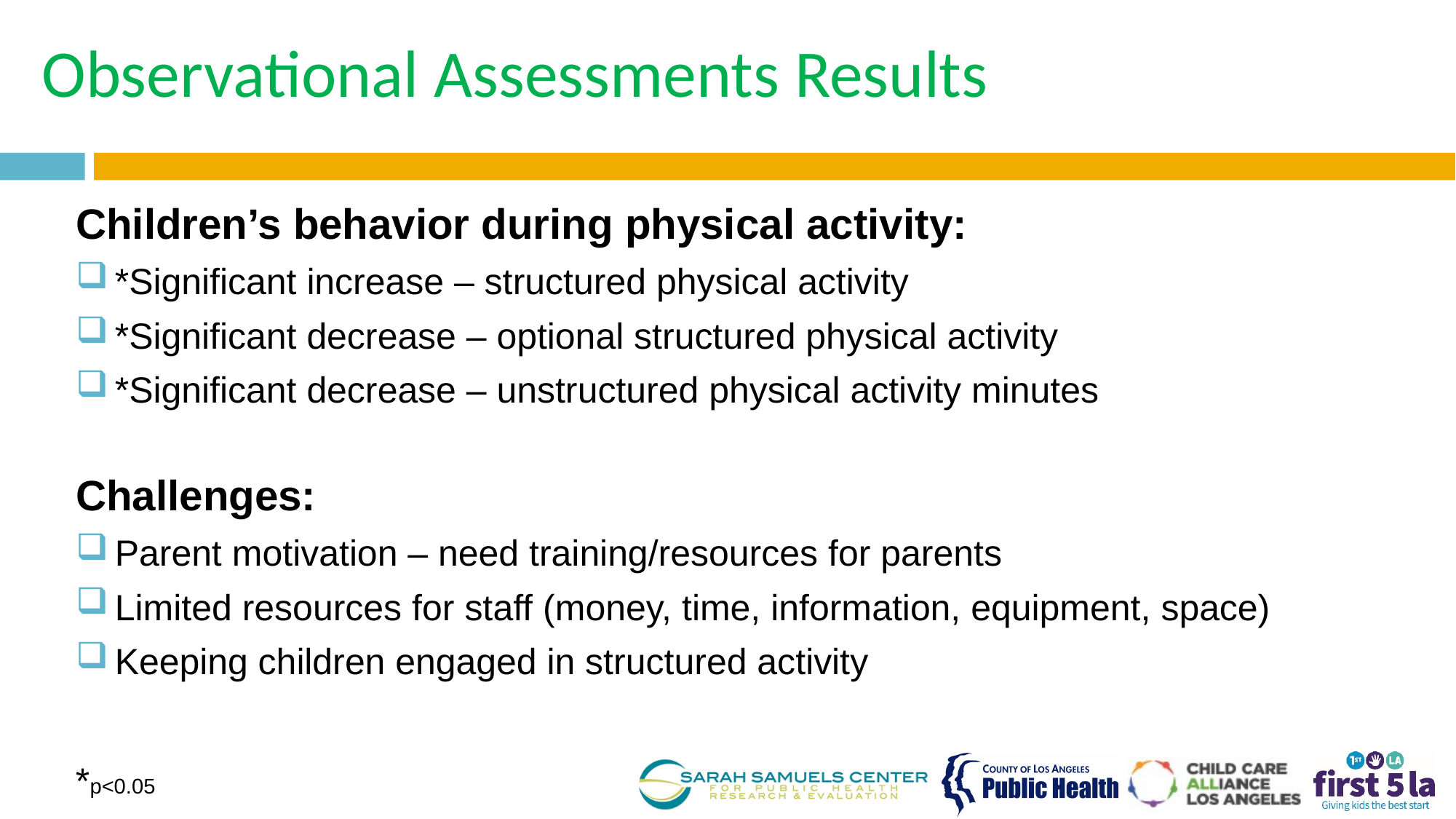

# Observational Assessments Results
Children’s behavior during physical activity:
*Significant increase – structured physical activity
*Significant decrease – optional structured physical activity
*Significant decrease – unstructured physical activity minutes

Challenges:
Parent motivation – need training/resources for parents
Limited resources for staff (money, time, information, equipment, space)
Keeping children engaged in structured activity

*p<0.05